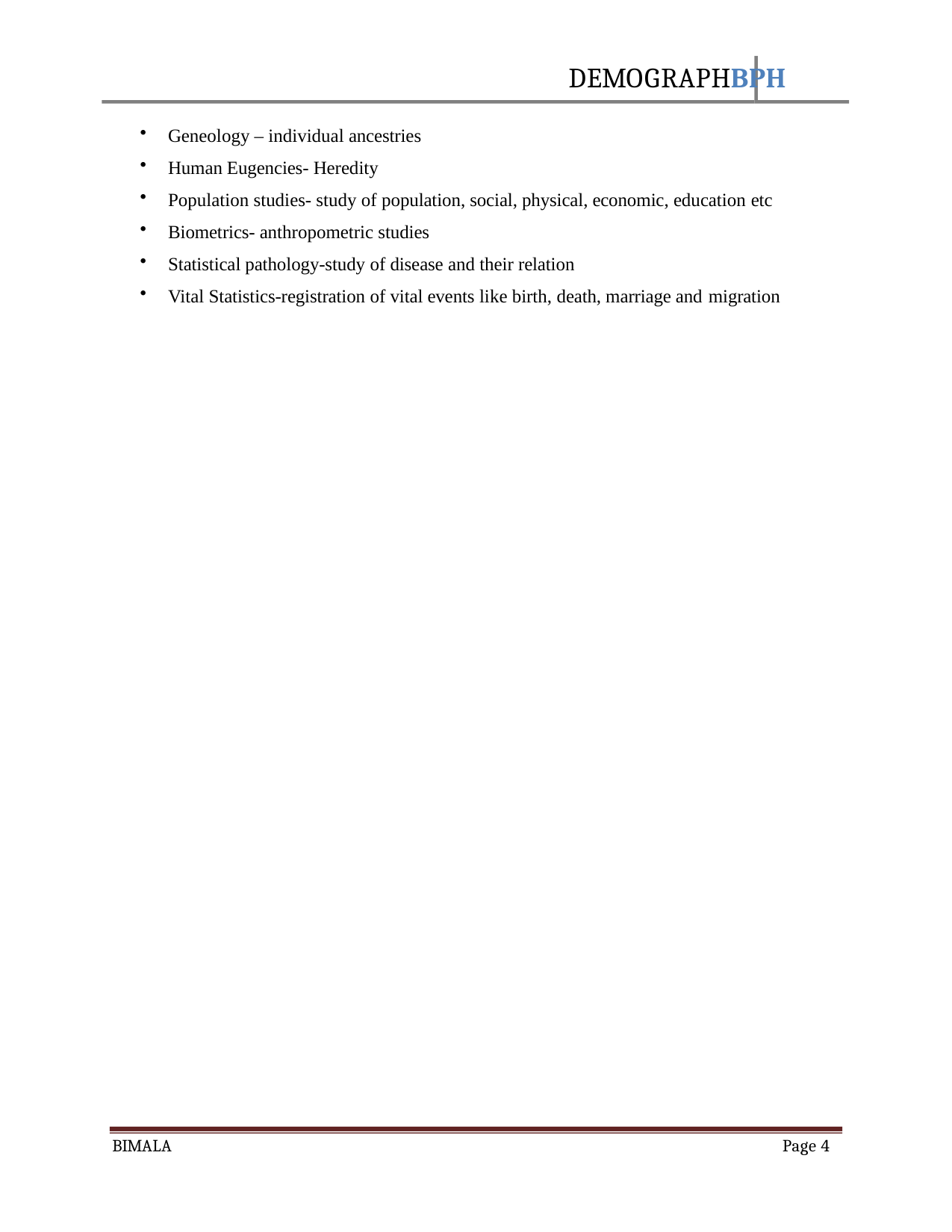

DEMOGRAPHBPH

Geneology – individual ancestries
Human Eugencies- Heredity
Population studies- study of population, social, physical, economic, education etc
Biometrics- anthropometric studies
Statistical pathology-study of disease and their relation
Vital Statistics-registration of vital events like birth, death, marriage and migration

BIMALA
Page 4